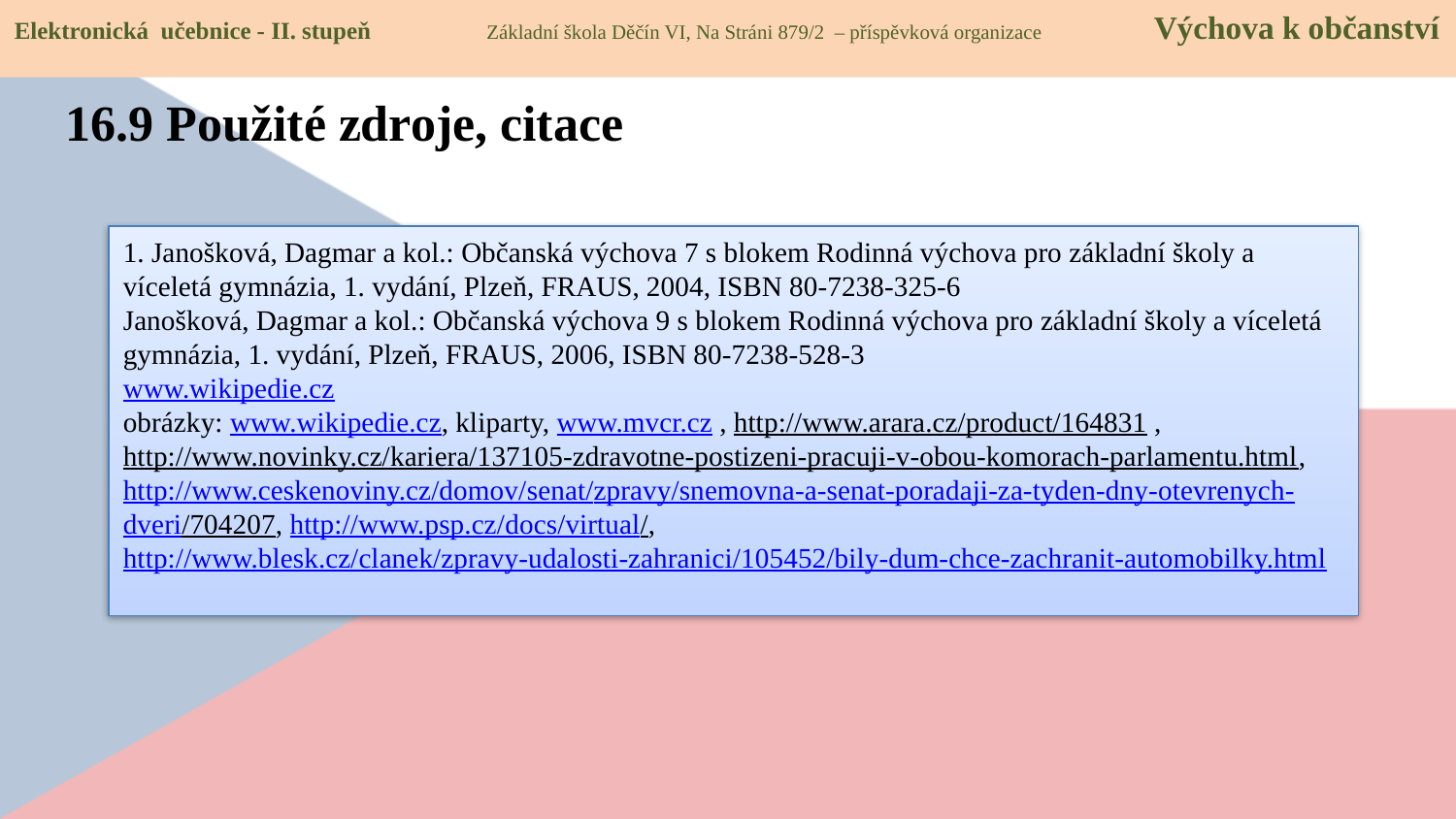

Elektronická  učebnice - II. stupeň                   Základní škola Děčín VI, Na Stráni 879/2  – příspěvková organizace                      Výchova k občanství

16.9 Použité zdroje, citace
1. Janošková, Dagmar a kol.: Občanská výchova 7 s blokem Rodinná výchova pro základní školy a víceletá gymnázia, 1. vydání, Plzeň, FRAUS, 2004, ISBN 80-7238-325-6
Janošková, Dagmar a kol.: Občanská výchova 9 s blokem Rodinná výchova pro základní školy a víceletá gymnázia, 1. vydání, Plzeň, FRAUS, 2006, ISBN 80-7238-528-3
www.wikipedie.cz
obrázky: www.wikipedie.cz, kliparty, www.mvcr.cz , http://www.arara.cz/product/164831 , http://www.novinky.cz/kariera/137105-zdravotne-postizeni-pracuji-v-obou-komorach-parlamentu.html, http://www.ceskenoviny.cz/domov/senat/zpravy/snemovna-a-senat-poradaji-za-tyden-dny-otevrenych-dveri/704207, http://www.psp.cz/docs/virtual/, http://www.blesk.cz/clanek/zpravy-udalosti-zahranici/105452/bily-dum-chce-zachranit-automobilky.html